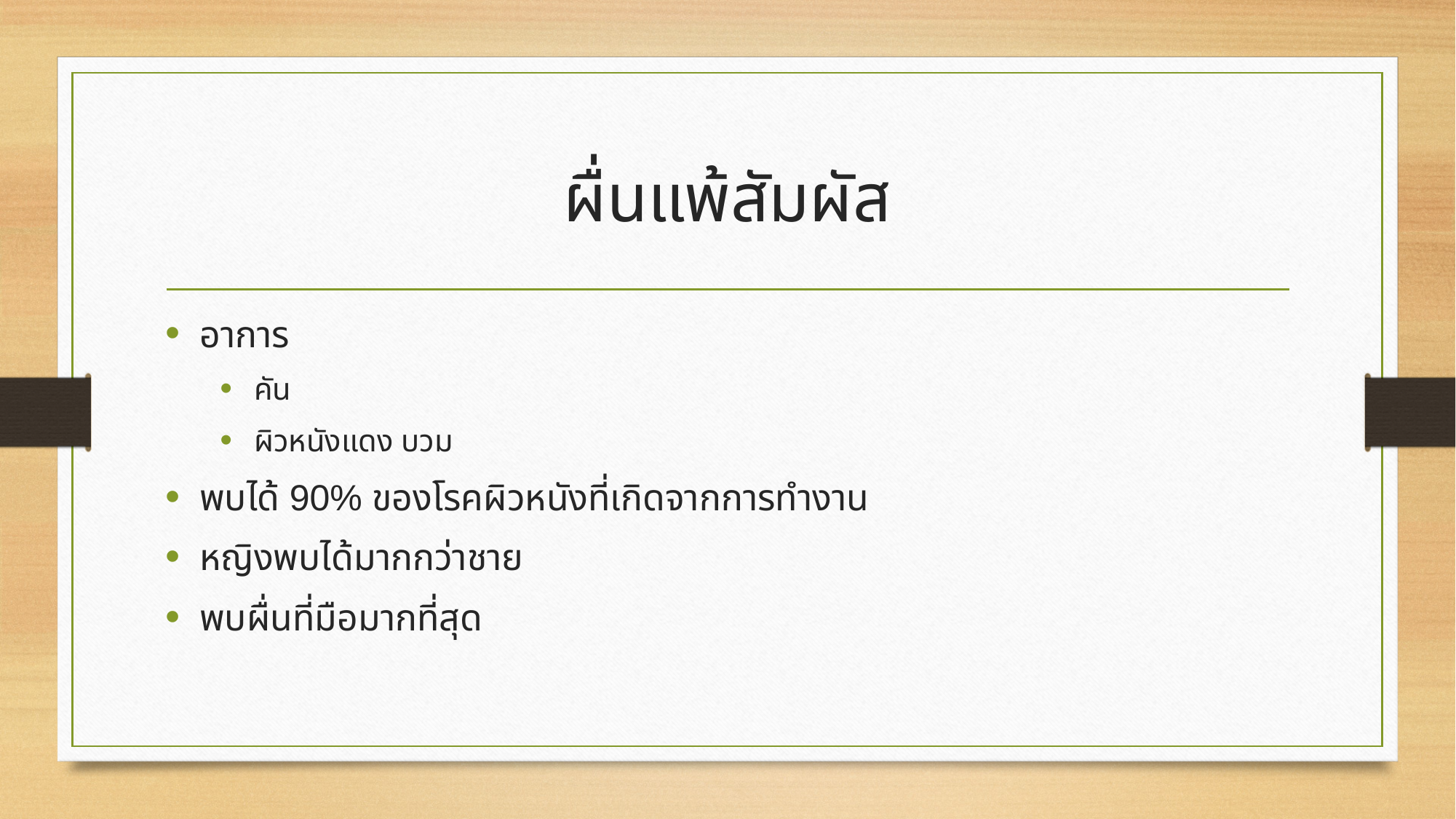

# ผื่นแพ้สัมผัส
อาการ
คัน
ผิวหนังแดง บวม
พบได้ 90% ของโรคผิวหนังที่เกิดจากการทํางาน
หญิงพบได้มากกว่าชาย
พบผื่นที่มือมากที่สุด